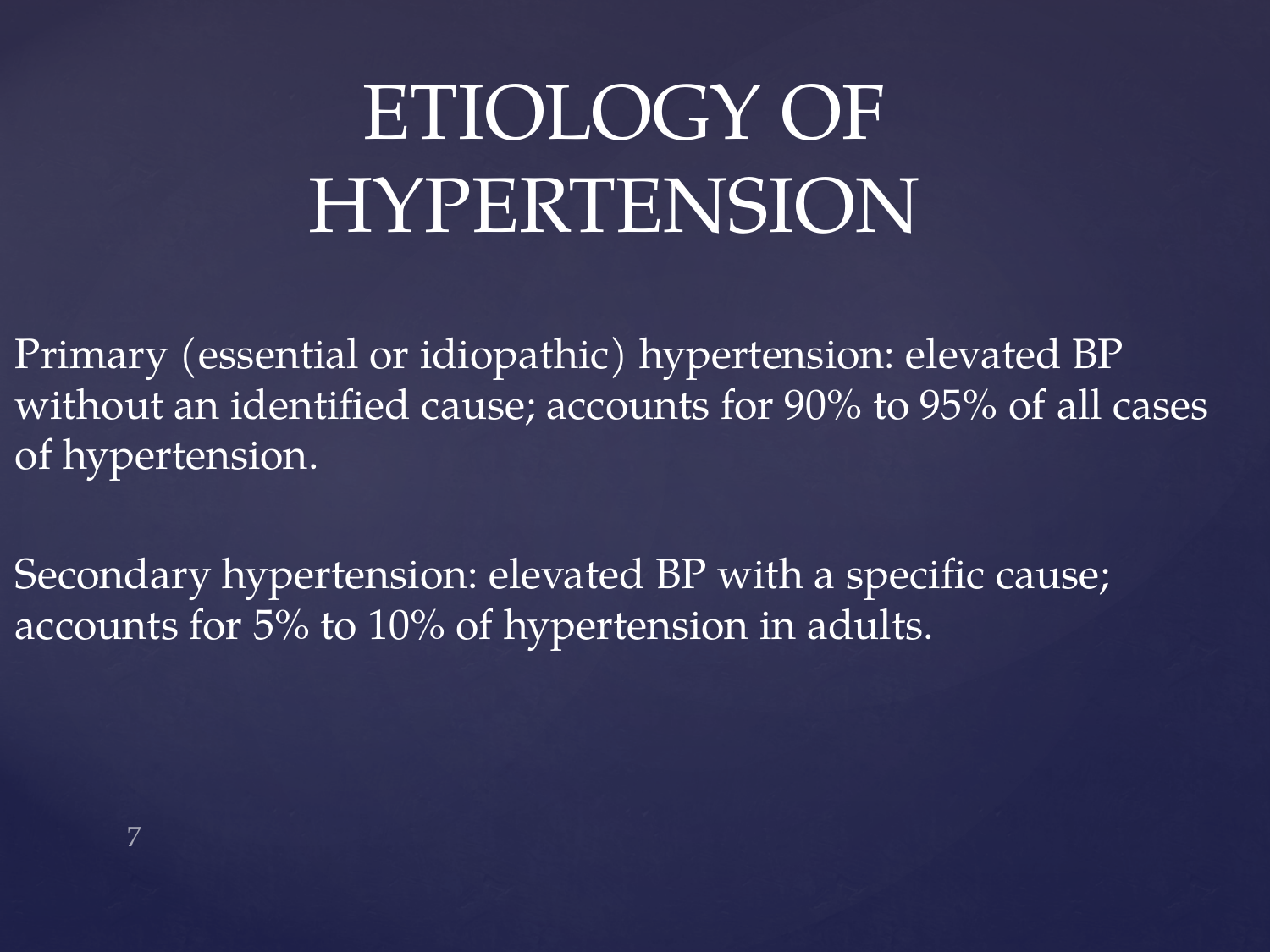

# ETIOLOGY OF HYPERTENSION
Primary (essential or idiopathic) hypertension: elevated BP without an identified cause; accounts for 90% to 95% of all cases of hypertension.

Secondary hypertension: elevated BP with a specific cause; accounts for 5% to 10% of hypertension in adults.
7